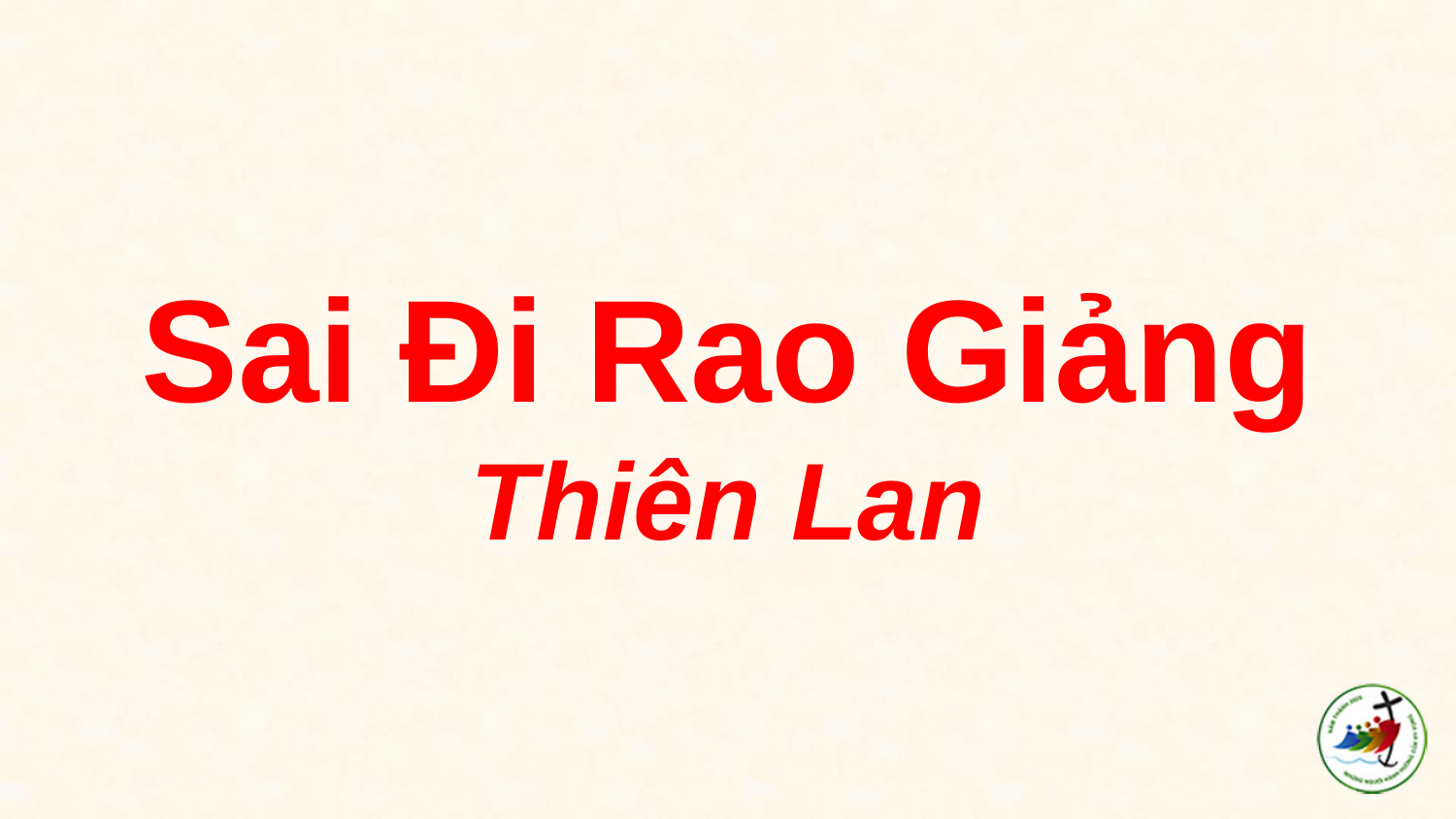

# Sai Đi Rao Giảng Thiên Lan